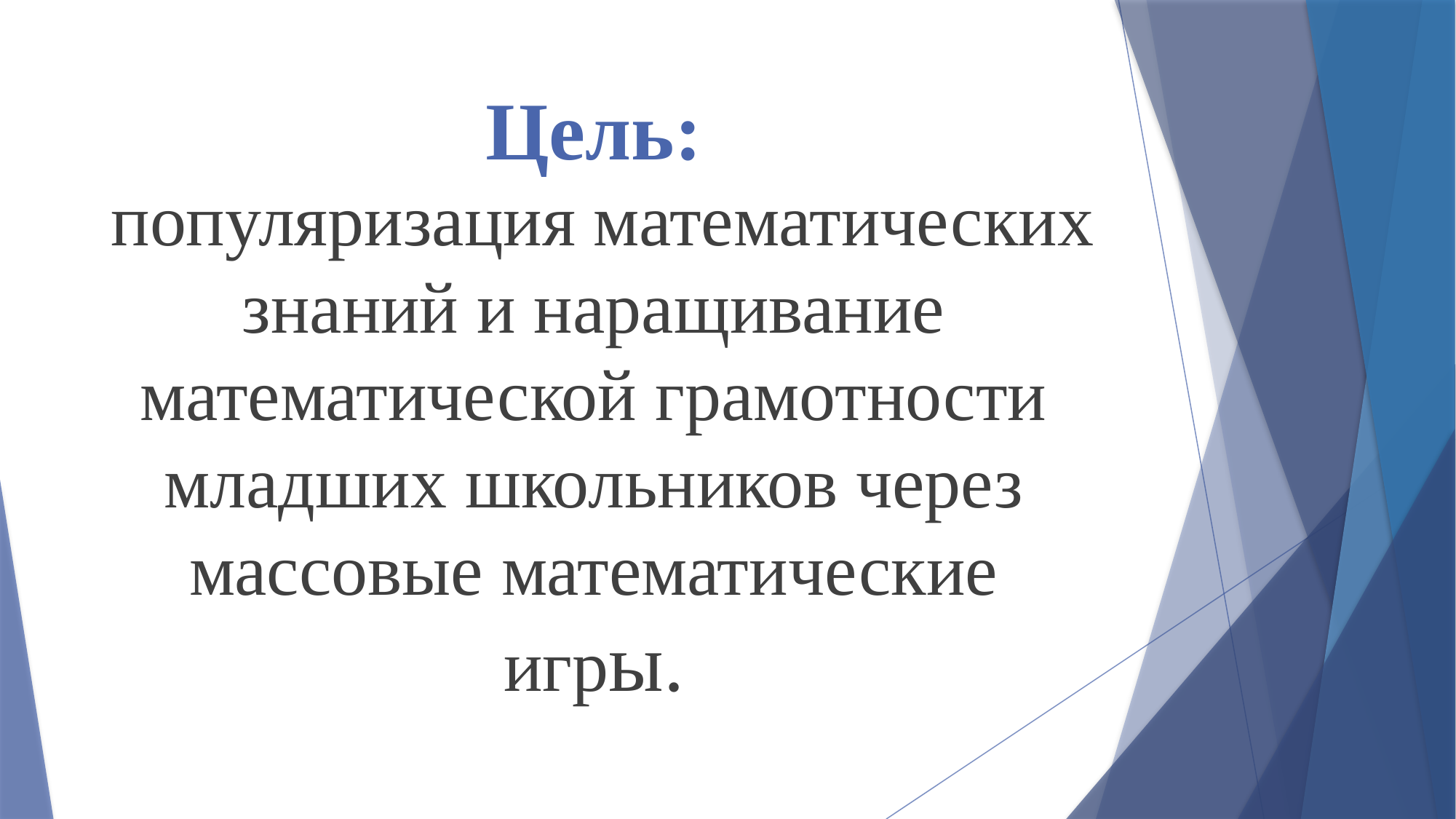

# Цель:
 популяризация математических знаний и наращивание математической грамотности младших школьников через массовые математические игры.